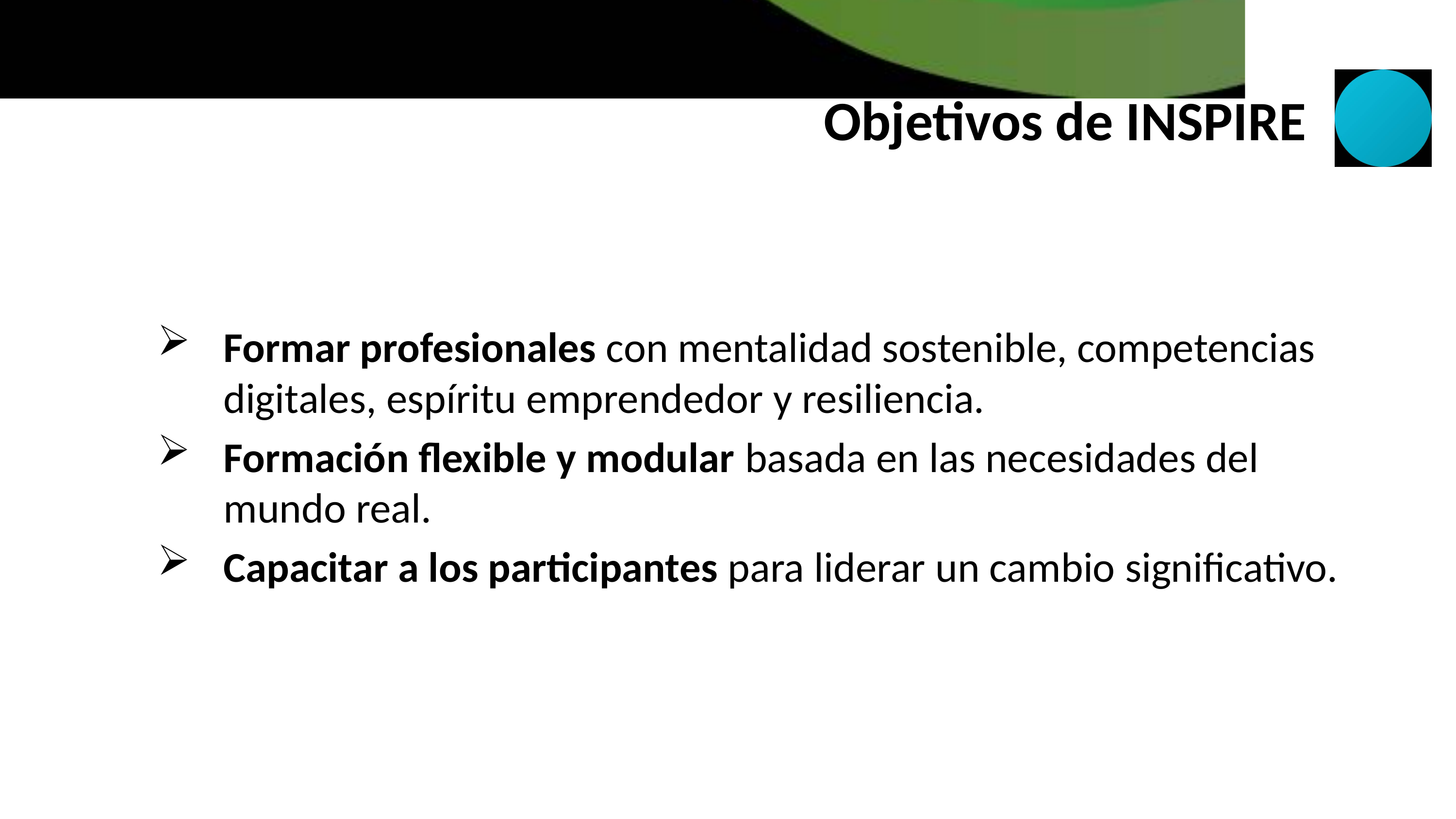

# Objetivos de INSPIRE
Formar profesionales con mentalidad sostenible, competencias digitales, espíritu emprendedor y resiliencia.
Formación flexible y modular basada en las necesidades del mundo real.
Capacitar a los participantes para liderar un cambio significativo.